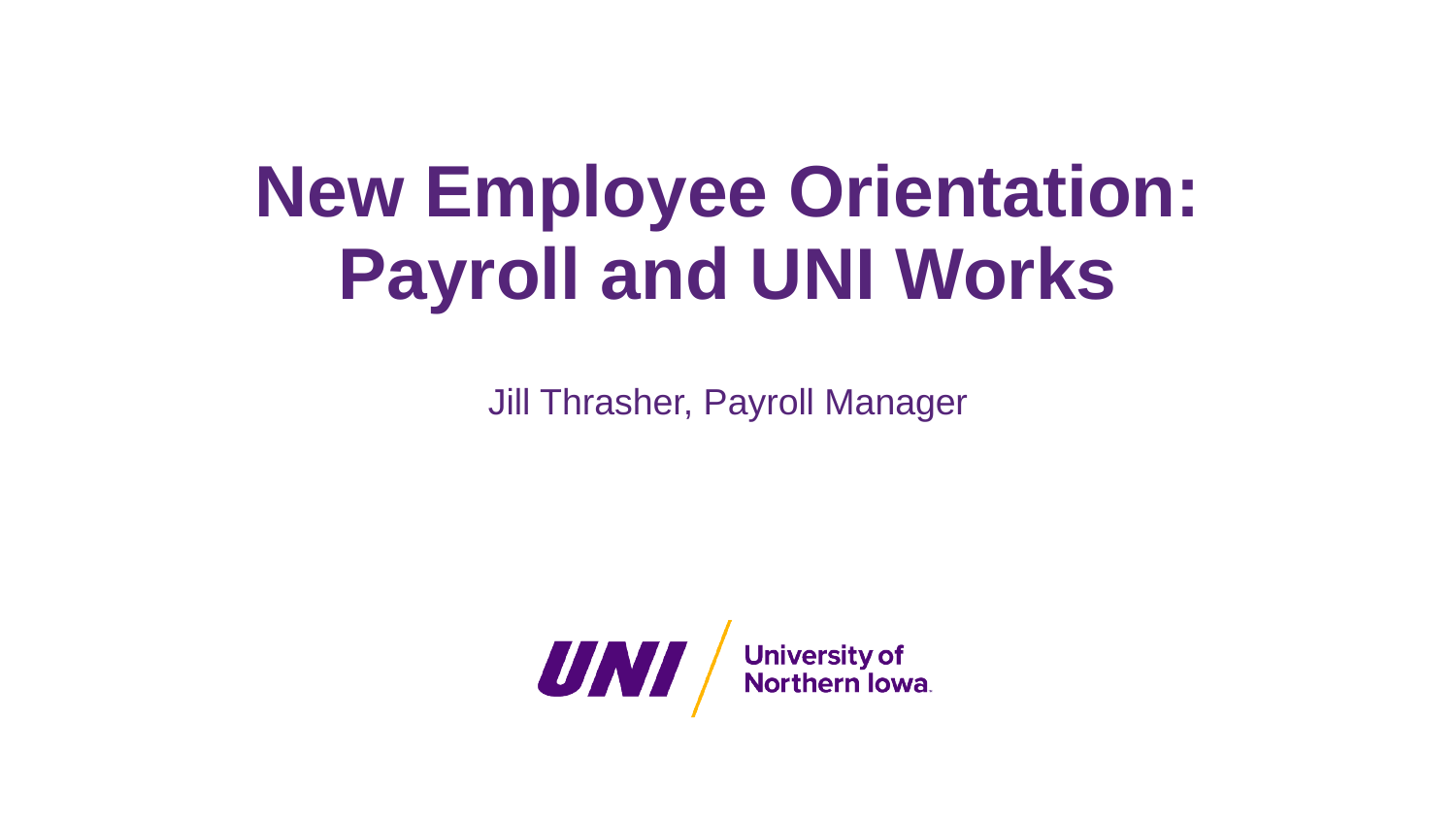

# New Employee Orientation: Payroll and UNI Works
Jill Thrasher, Payroll Manager